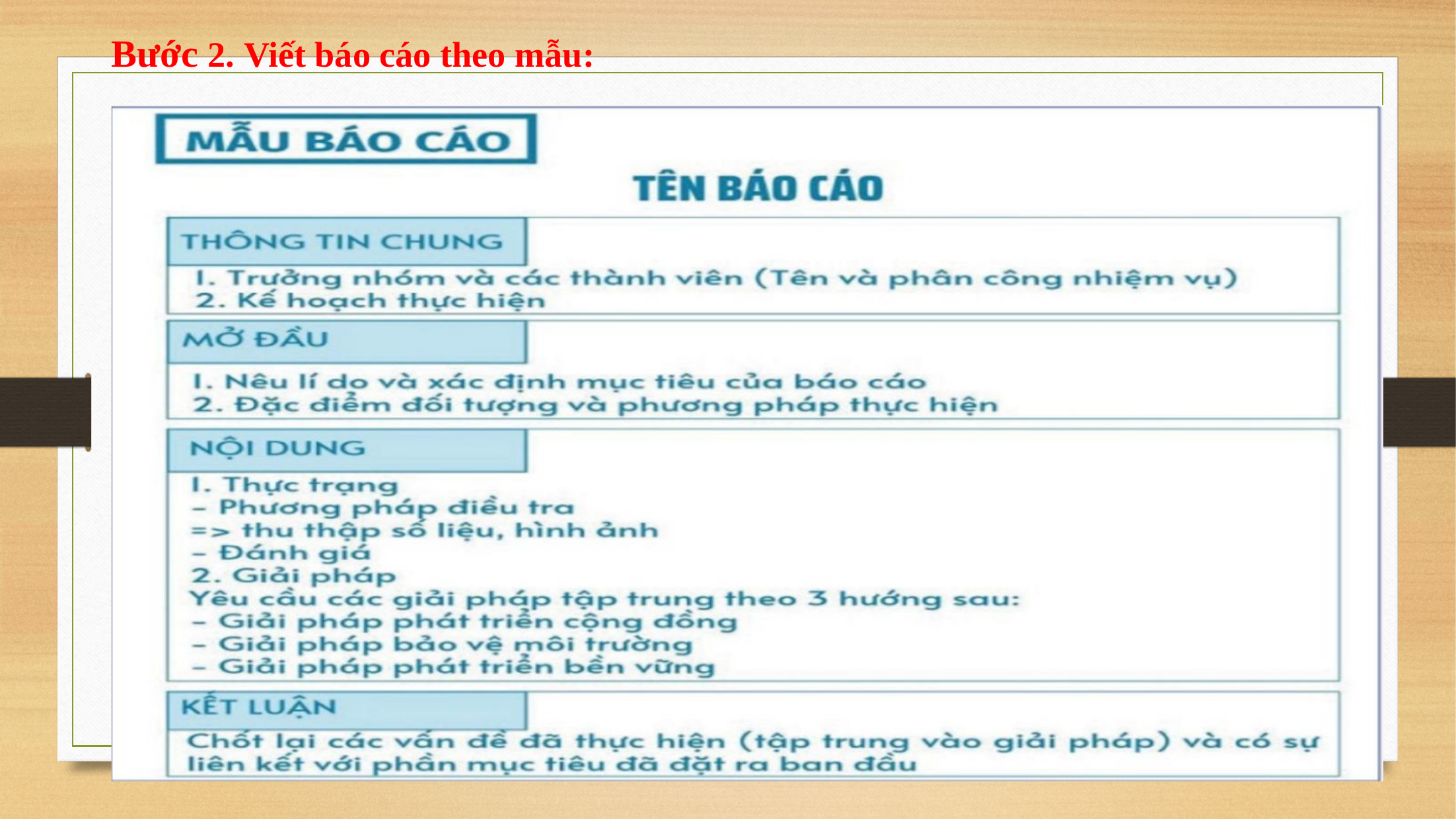

Bước 2. Viết báo cáo theo mẫu: